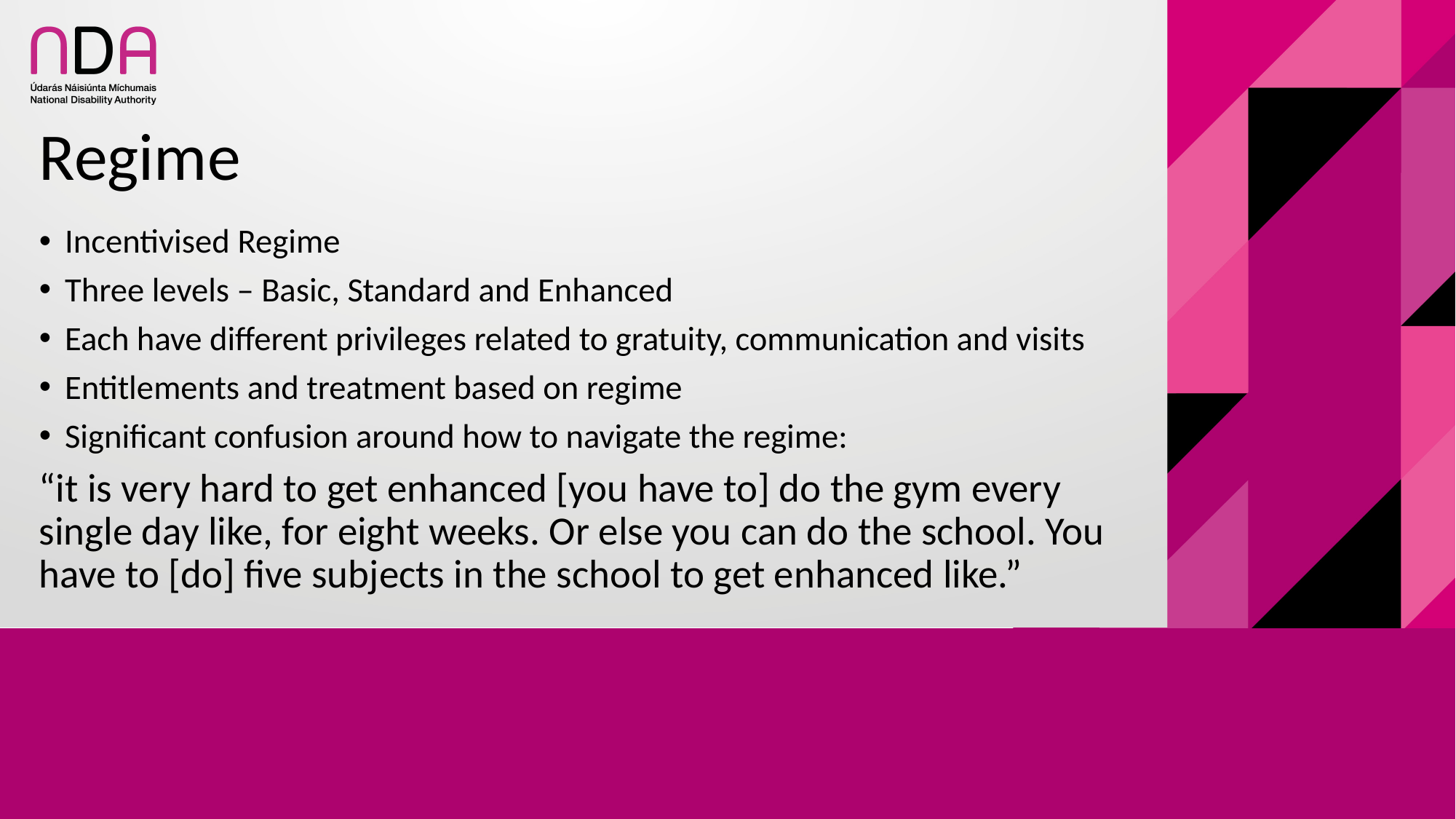

# Regime
Incentivised Regime
Three levels – Basic, Standard and Enhanced
Each have different privileges related to gratuity, communication and visits
Entitlements and treatment based on regime
Significant confusion around how to navigate the regime:
“it is very hard to get enhanced [you have to] do the gym every single day like, for eight weeks. Or else you can do the school. You have to [do] five subjects in the school to get enhanced like.”